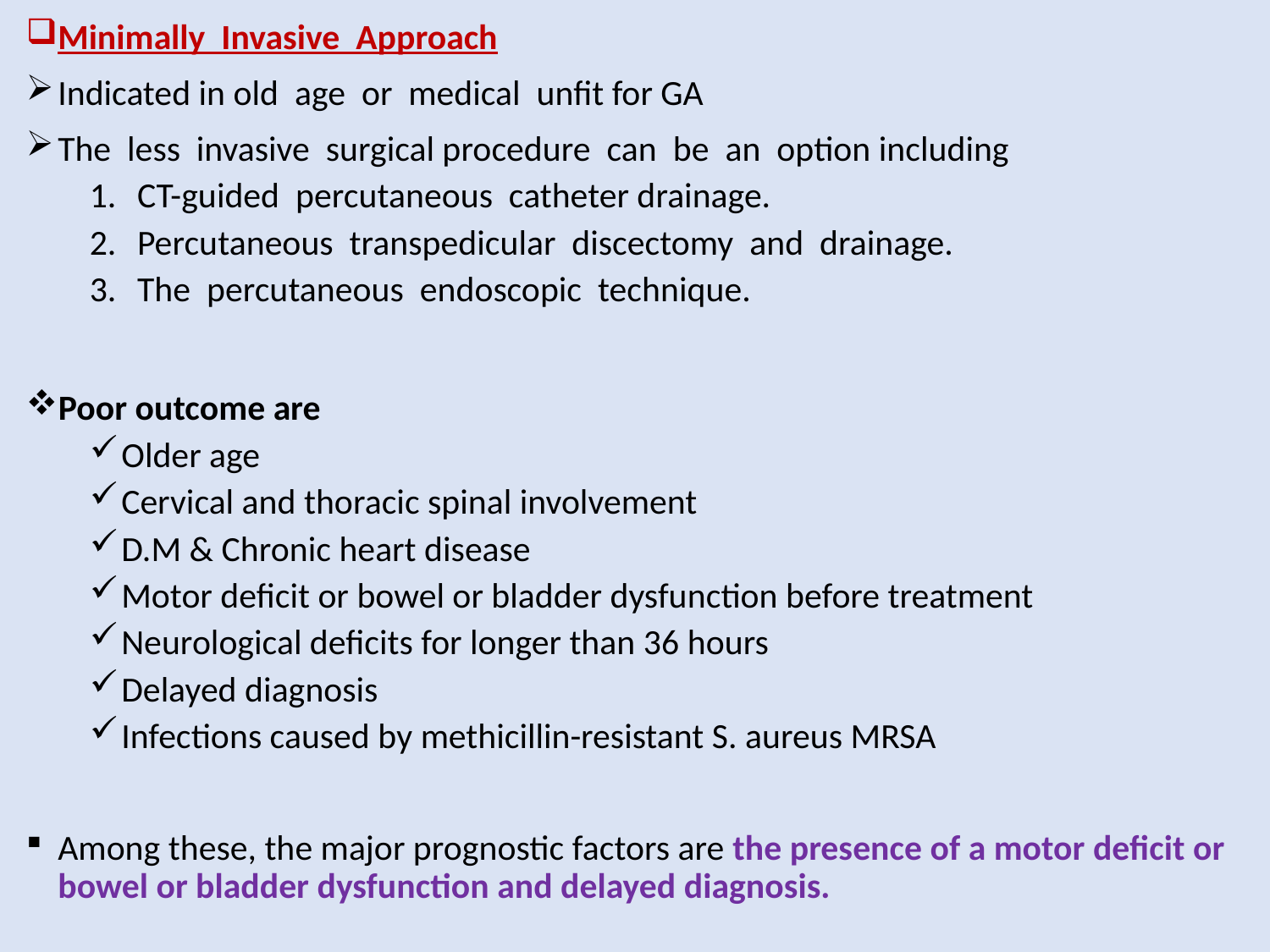

Minimally  Invasive  Approach
Indicated in old  age  or  medical  unfit for GA
The  less  invasive  surgical procedure  can  be  an  option including
CT-guided  percutaneous  catheter drainage.
Percutaneous  transpedicular  discectomy  and  drainage.
The  percutaneous  endoscopic  technique.

Poor outcome are
Older age
Cervical and thoracic spinal involvement
D.M & Chronic heart disease
Motor deficit or bowel or bladder dysfunction before treatment
Neurological deficits for longer than 36 hours
Delayed diagnosis
Infections caused by methicillin-resistant S. aureus MRSA

Among these, the major prognostic factors are the presence of a motor deficit or bowel or bladder dysfunction and delayed diagnosis.